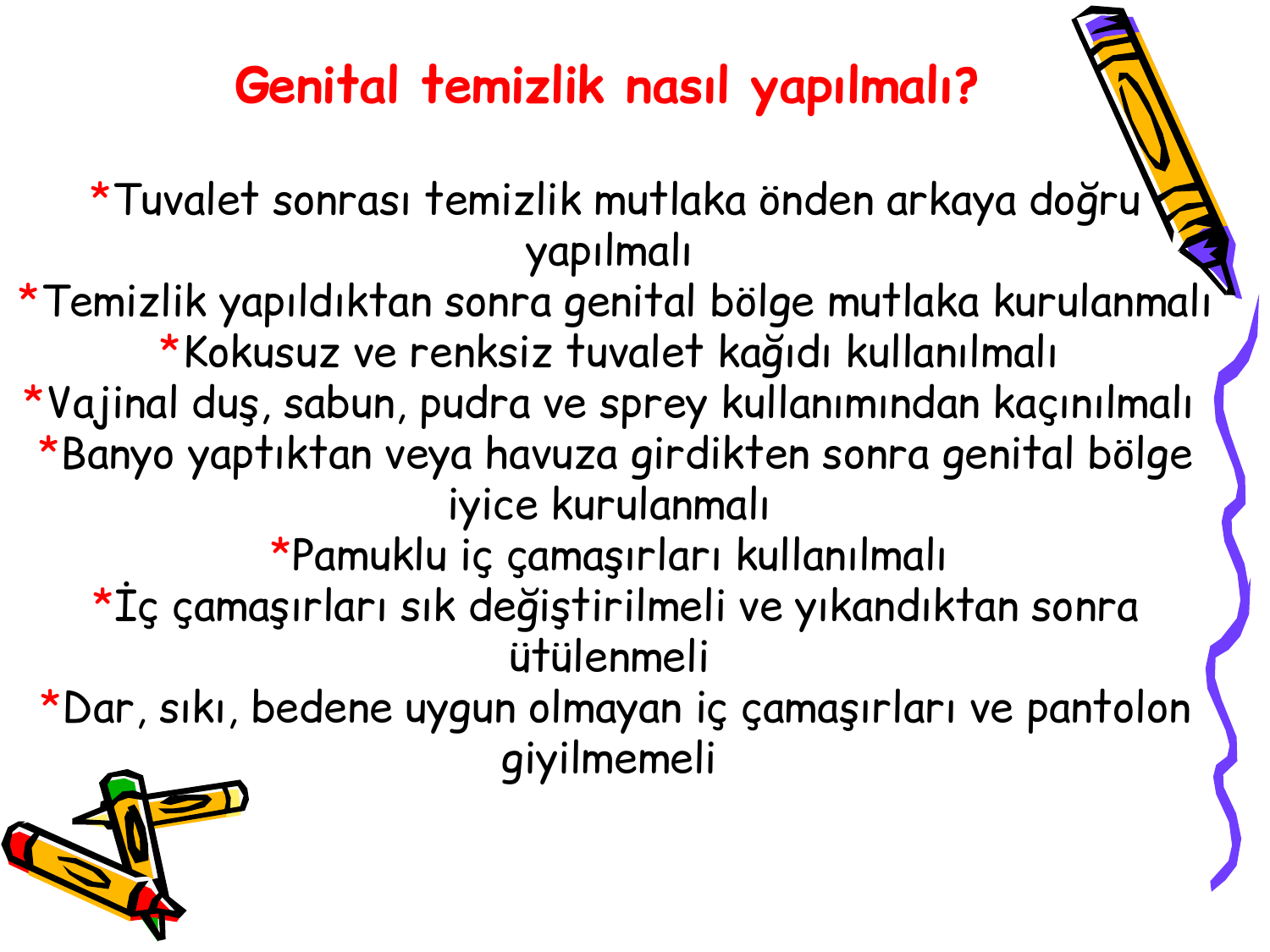

Genital temizlik nasıl yapılmalı?
*Tuvalet sonrası temizlik mutlaka önden arkaya doğru yapılmalı
*Temizlik yapıldıktan sonra genital bölge mutlaka kurulanmalı
*Kokusuz ve renksiz tuvalet kağıdı kullanılmalı
*Vajinal duş, sabun, pudra ve sprey kullanımından kaçınılmalı
*Banyo yaptıktan veya havuza girdikten sonra genital bölge iyice kurulanmalı
*Pamuklu iç çamaşırları kullanılmalı
*İç çamaşırları sık değiştirilmeli ve yıkandıktan sonra ütülenmeli
*Dar, sıkı, bedene uygun olmayan iç çamaşırları ve pantolon giyilmemeli